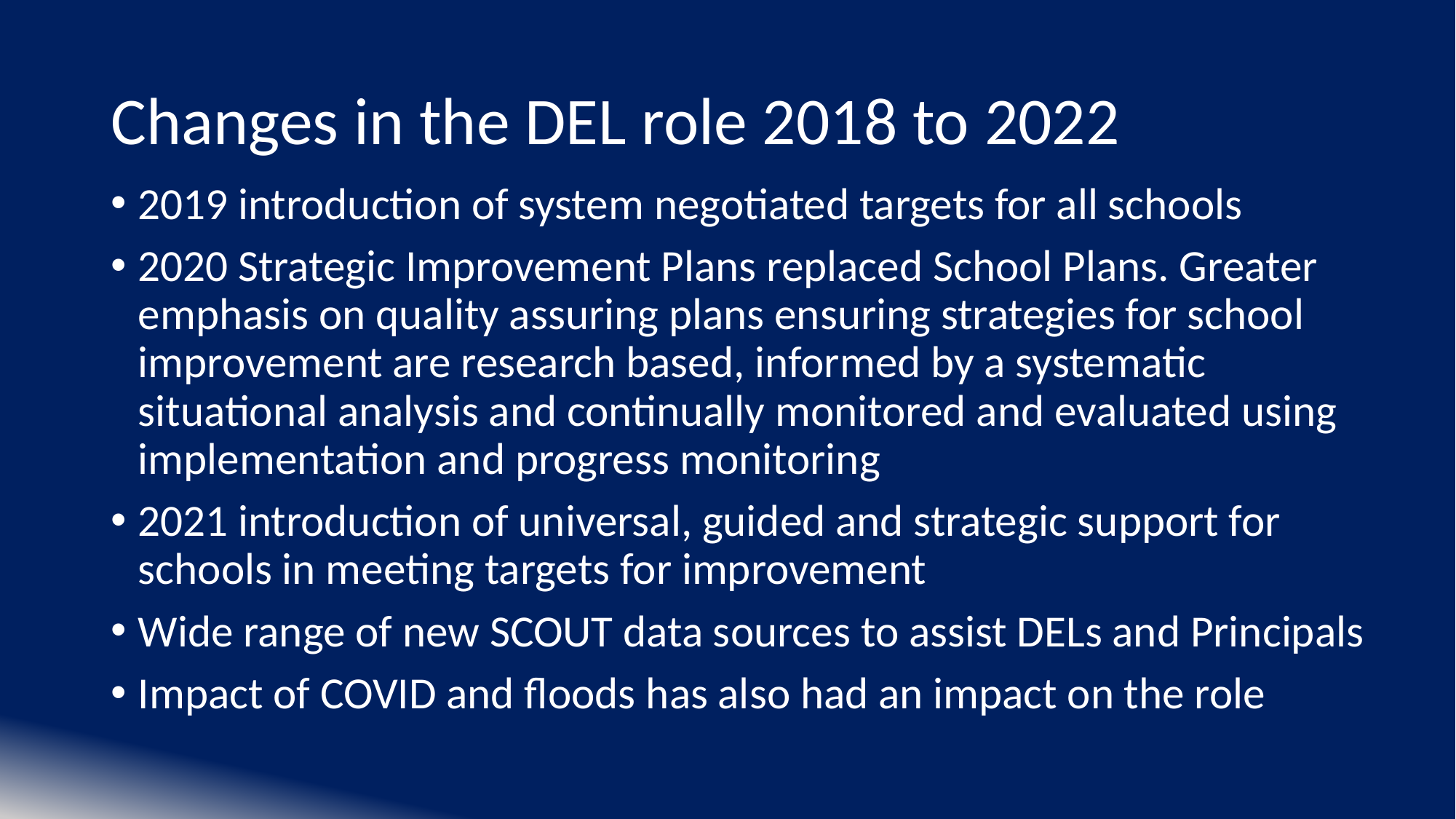

# Changes in the DEL role 2018 to 2022
2019 introduction of system negotiated targets for all schools
2020 Strategic Improvement Plans replaced School Plans. Greater emphasis on quality assuring plans ensuring strategies for school improvement are research based, informed by a systematic situational analysis and continually monitored and evaluated using implementation and progress monitoring
2021 introduction of universal, guided and strategic support for schools in meeting targets for improvement
Wide range of new SCOUT data sources to assist DELs and Principals
Impact of COVID and floods has also had an impact on the role